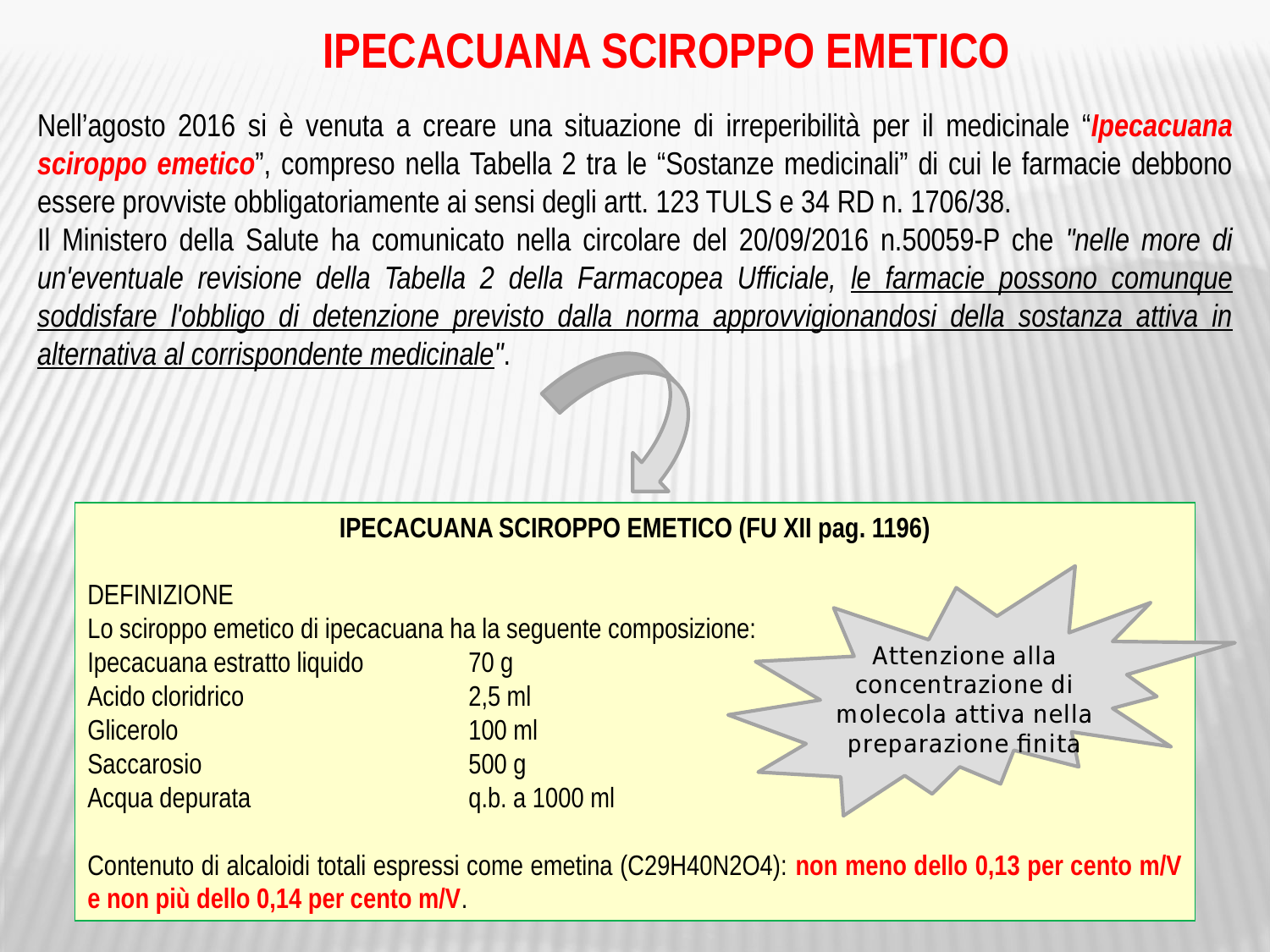

IPECACUANA SCIROPPO EMETICO
Nell’agosto 2016 si è venuta a creare una situazione di irreperibilità per il medicinale “Ipecacuana sciroppo emetico”, compreso nella Tabella 2 tra le “Sostanze medicinali” di cui le farmacie debbono essere provviste obbligatoriamente ai sensi degli artt. 123 TULS e 34 RD n. 1706/38.
Il Ministero della Salute ha comunicato nella circolare del 20/09/2016 n.50059-P che "nelle more di un'eventuale revisione della Tabella 2 della Farmacopea Ufficiale, le farmacie possono comunque soddisfare l'obbligo di detenzione previsto dalla norma approvvigionandosi della sostanza attiva in alternativa al corrispondente medicinale".

IPECACUANA SCIROPPO EMETICO (FU XII pag. 1196)

DEFINIZIONE
Lo sciroppo emetico di ipecacuana ha la seguente composizione:
Ipecacuana estratto liquido	70 g
Acido cloridrico 		2,5 ml
Glicerolo 			100 ml
Saccarosio 			500 g
Acqua depurata 		q.b. a 1000 ml

Contenuto di alcaloidi totali espressi come emetina (C29H40N2O4): non meno dello 0,13 per cento m/V e non più dello 0,14 per cento m/V.

Attenzione alla concentrazione di molecola attiva nella preparazione finita